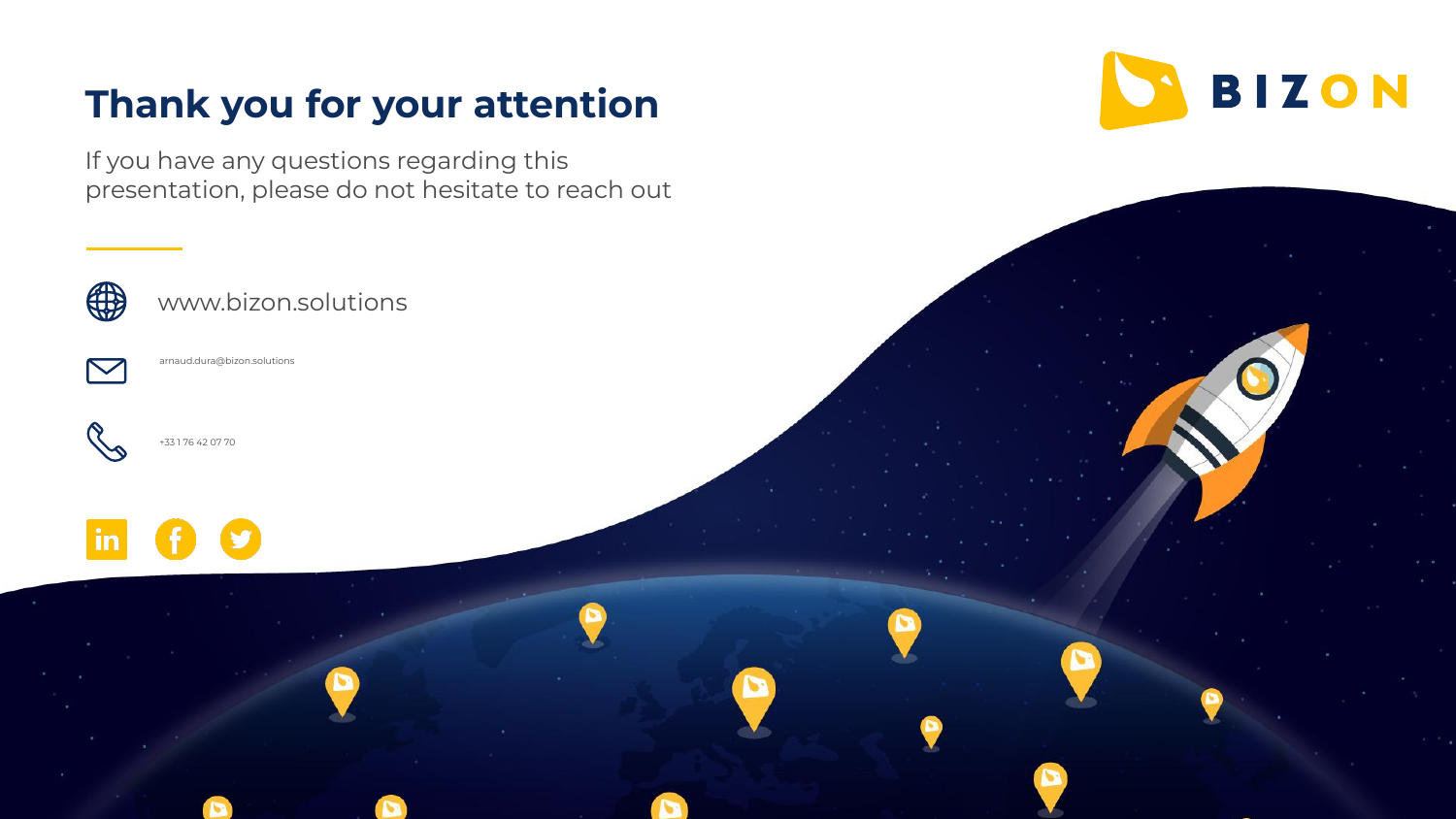

# arnaud.dura@bizon.solutions
+33 1 76 42 07 70